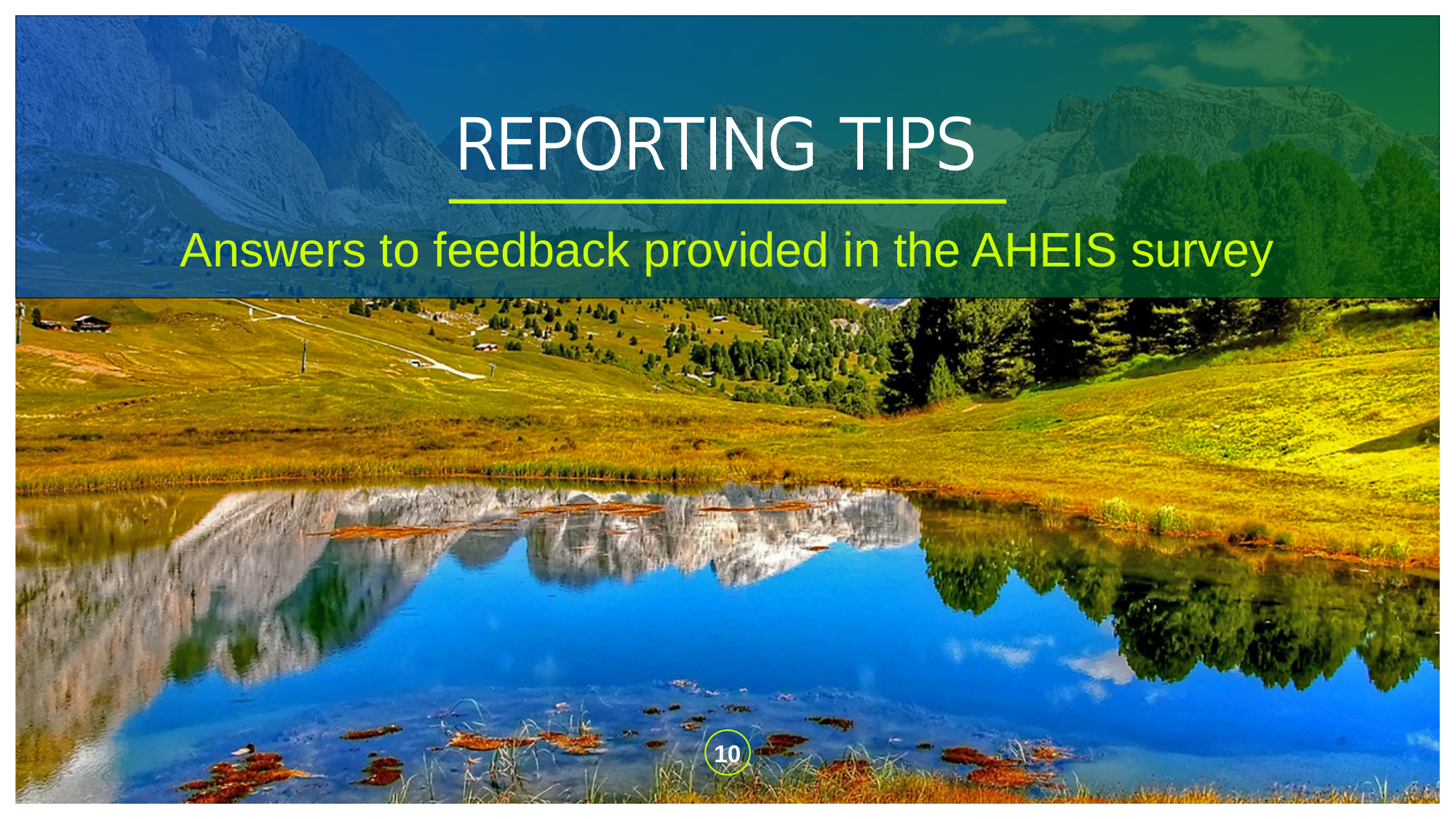

# REPORTING TIPS
Answers to feedback provided in the AHEIS survey
10